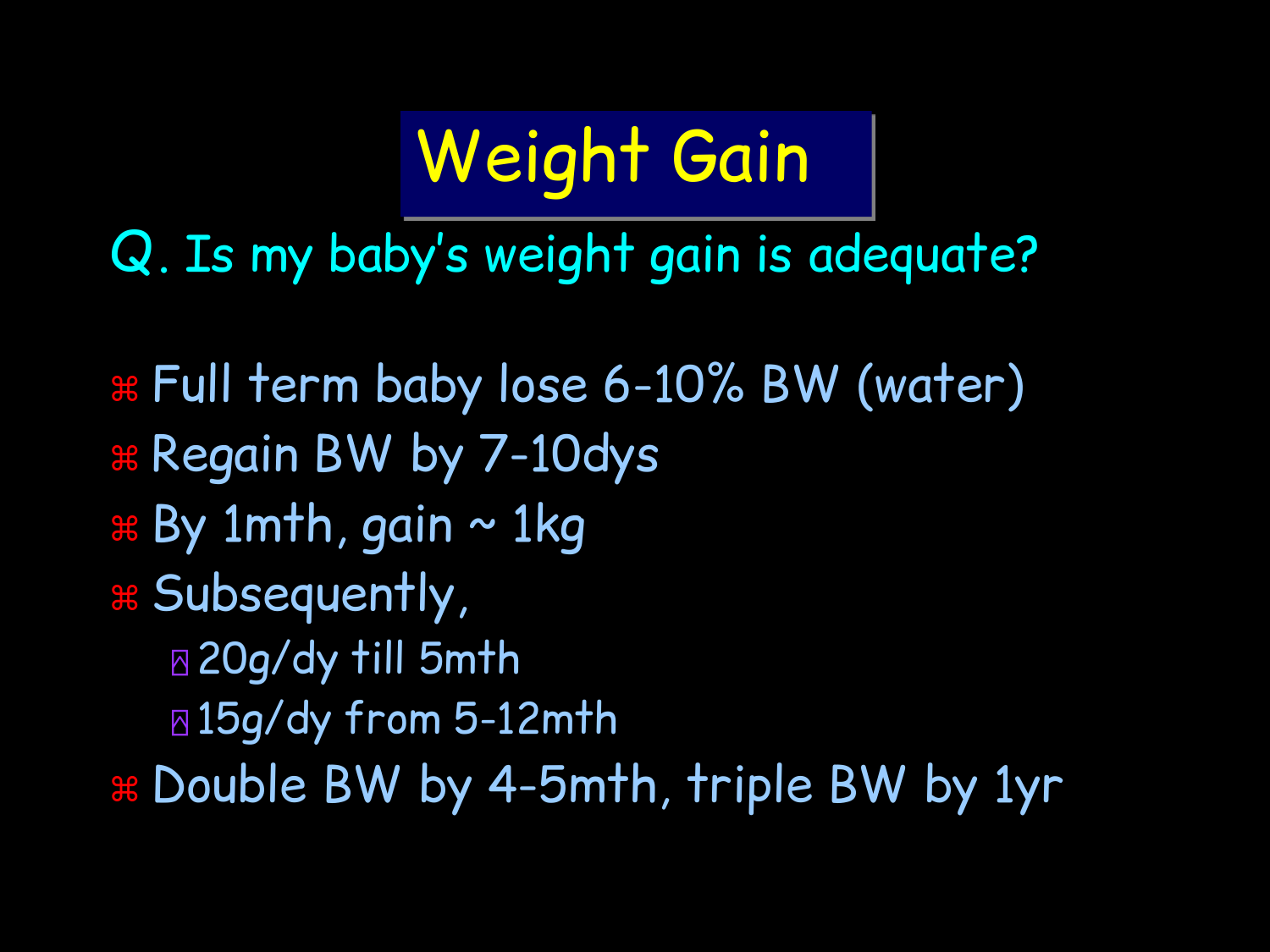

# Weight Gain
Q. Is my baby’s weight gain is adequate?

⌘ Full term baby lose 6-10% BW (water)
⌘ Regain BW by 7-10dys
⌘ By 1mth, gain ~ 1kg
⌘ Subsequently,
⍓ 20g/dy till 5mth
⍓ 15g/dy from 5-12mth
⌘ Double BW by 4-5mth, triple BW by 1yr